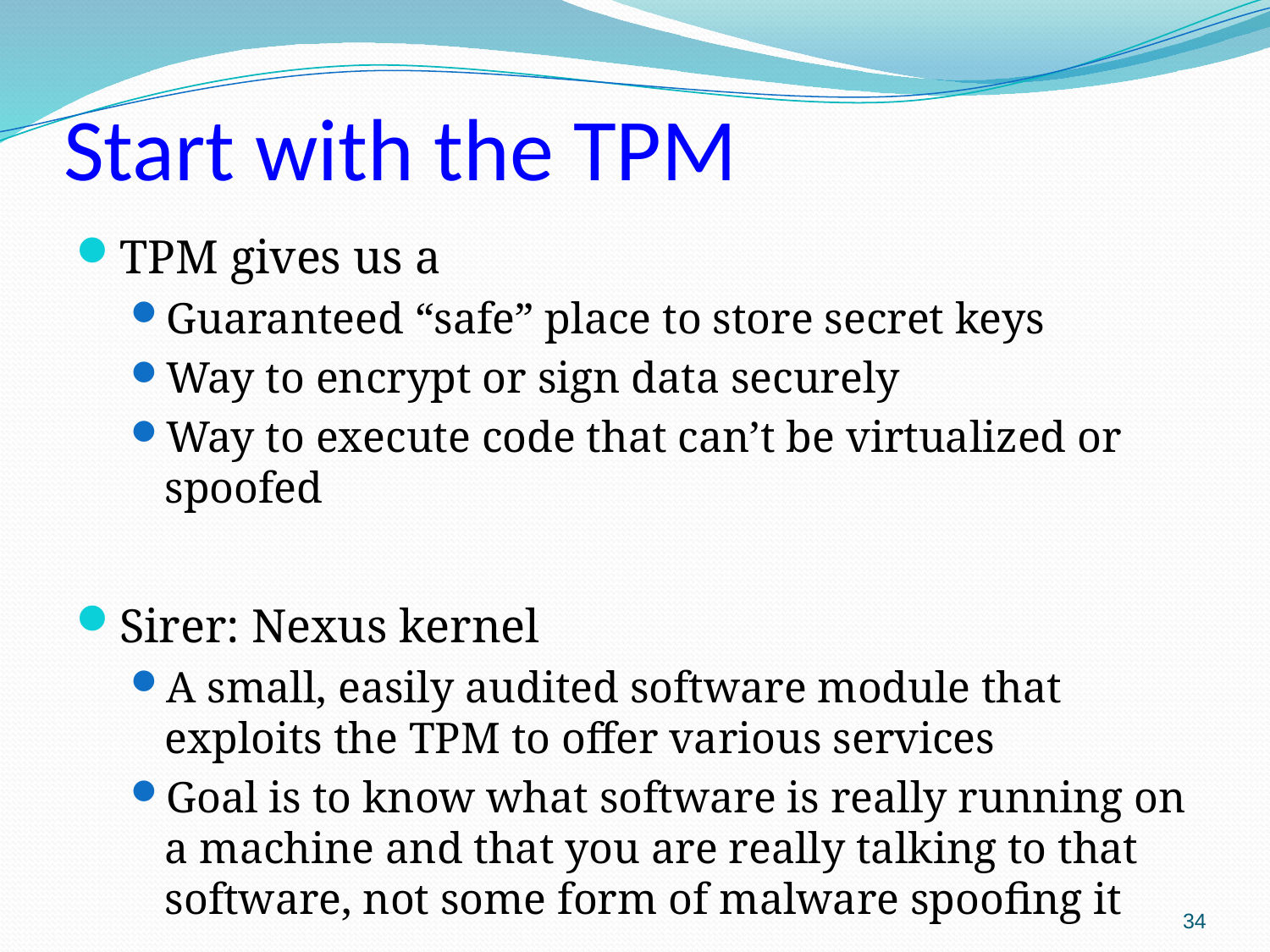

# Start with the TPM
TPM gives us a
Guaranteed “safe” place to store secret keys
Way to encrypt or sign data securely
Way to execute code that can’t be virtualized or spoofed

Sirer: Nexus kernel
A small, easily audited software module that exploits the TPM to offer various services
Goal is to know what software is really running on a machine and that you are really talking to that software, not some form of malware spoofing it
34